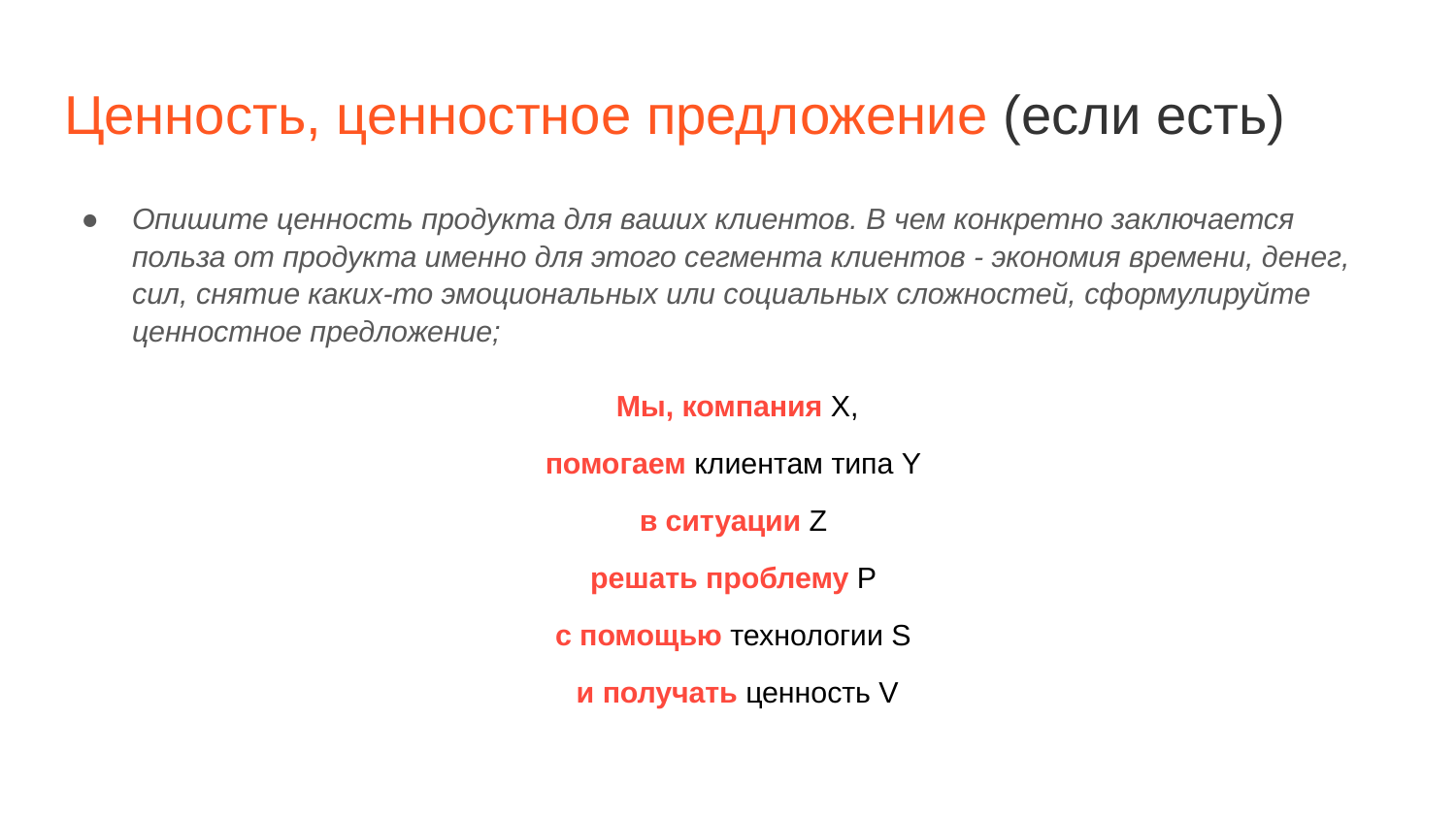

# Ценность, ценностное предложение (если есть)
Опишите ценность продукта для ваших клиентов. В чем конкретно заключается польза от продукта именно для этого сегмента клиентов - экономия времени, денег, сил, снятие каких-то эмоциональных или социальных сложностей, сформулируйте ценностное предложение;

Мы, компания Х,
помогаем клиентам типа Y
в ситуации Z
решать проблему P
с помощью технологии S
и получать ценность V

8